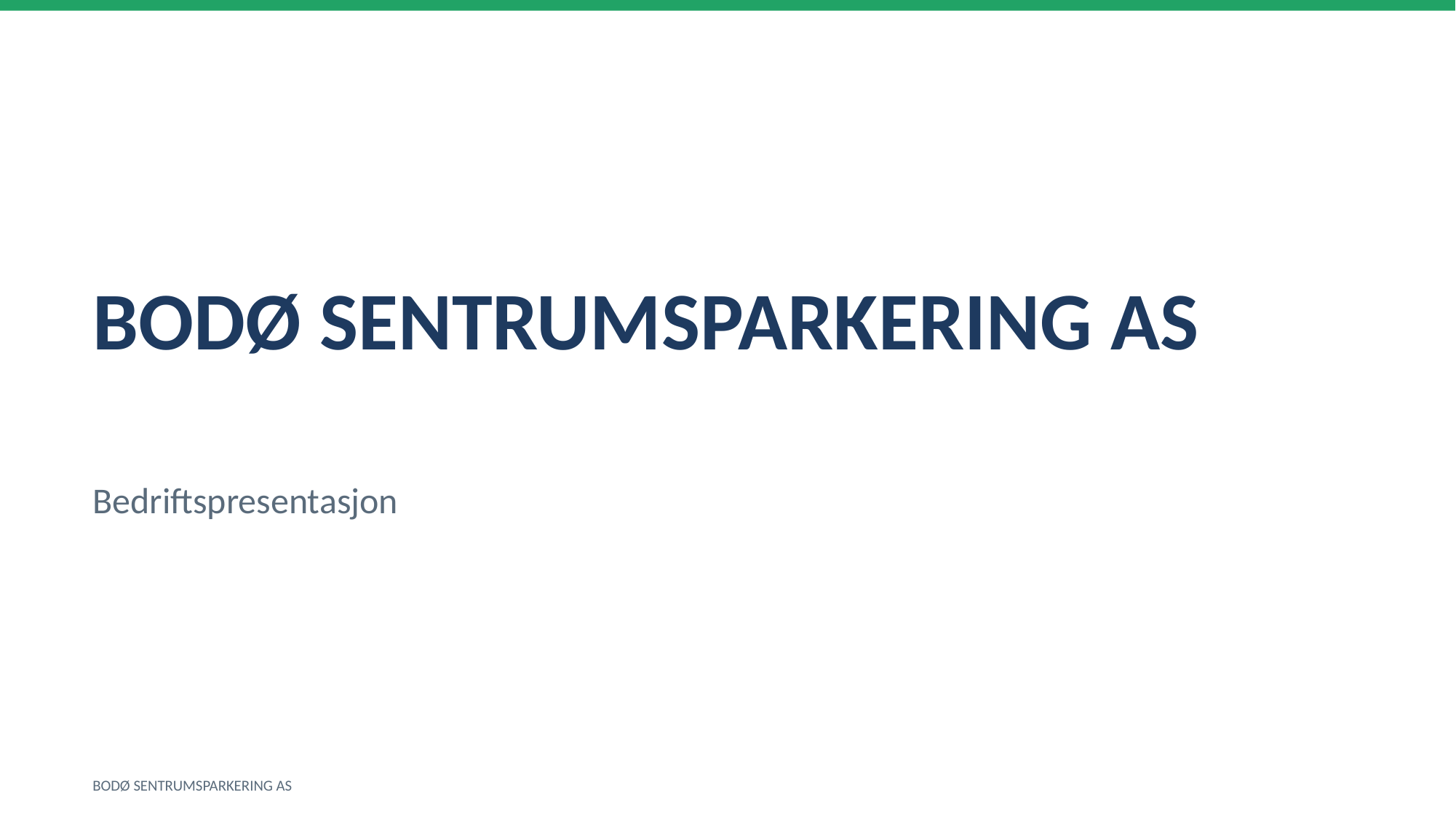

BODØ SENTRUMSPARKERING AS
Bedriftspresentasjon
BODØ SENTRUMSPARKERING AS